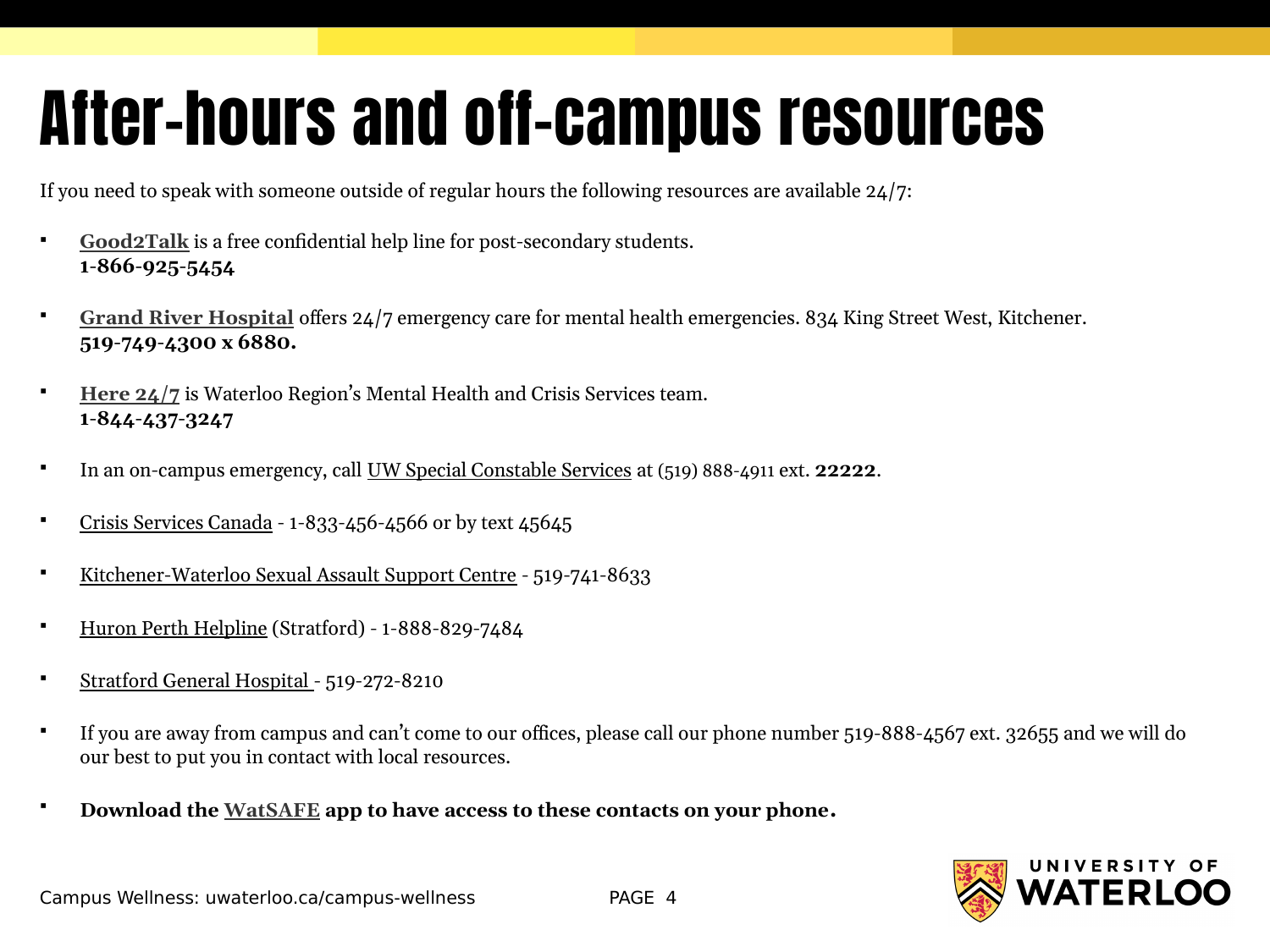

# After-hours and off-campus resources
If you need to speak with someone outside of regular hours the following resources are available 24/7:
Good2Talk is a free confidential help line for post-secondary students.
1-866-925-5454
Grand River Hospital offers 24/7 emergency care for mental health emergencies. 834 King Street West, Kitchener.
519-749-4300 x 6880.
Here 24/7 is Waterloo Region’s Mental Health and Crisis Services team.
1-844-437-3247
In an on-campus emergency, call UW Special Constable Services at (519) 888-4911 ext. 22222.
Crisis Services Canada - 1-833-456-4566 or by text 45645
Kitchener-Waterloo Sexual Assault Support Centre - 519-741-8633
Huron Perth Helpline (Stratford) - 1-888-829-7484
Stratford General Hospital - 519-272-8210
If you are away from campus and can’t come to our offices, please call our phone number 519-888-4567 ext. 32655 and we will do our best to put you in contact with local resources.
Download the WatSAFE app to have access to these contacts on your phone.

Campus Wellness: uwaterloo.ca/campus-wellness
PAGE  4